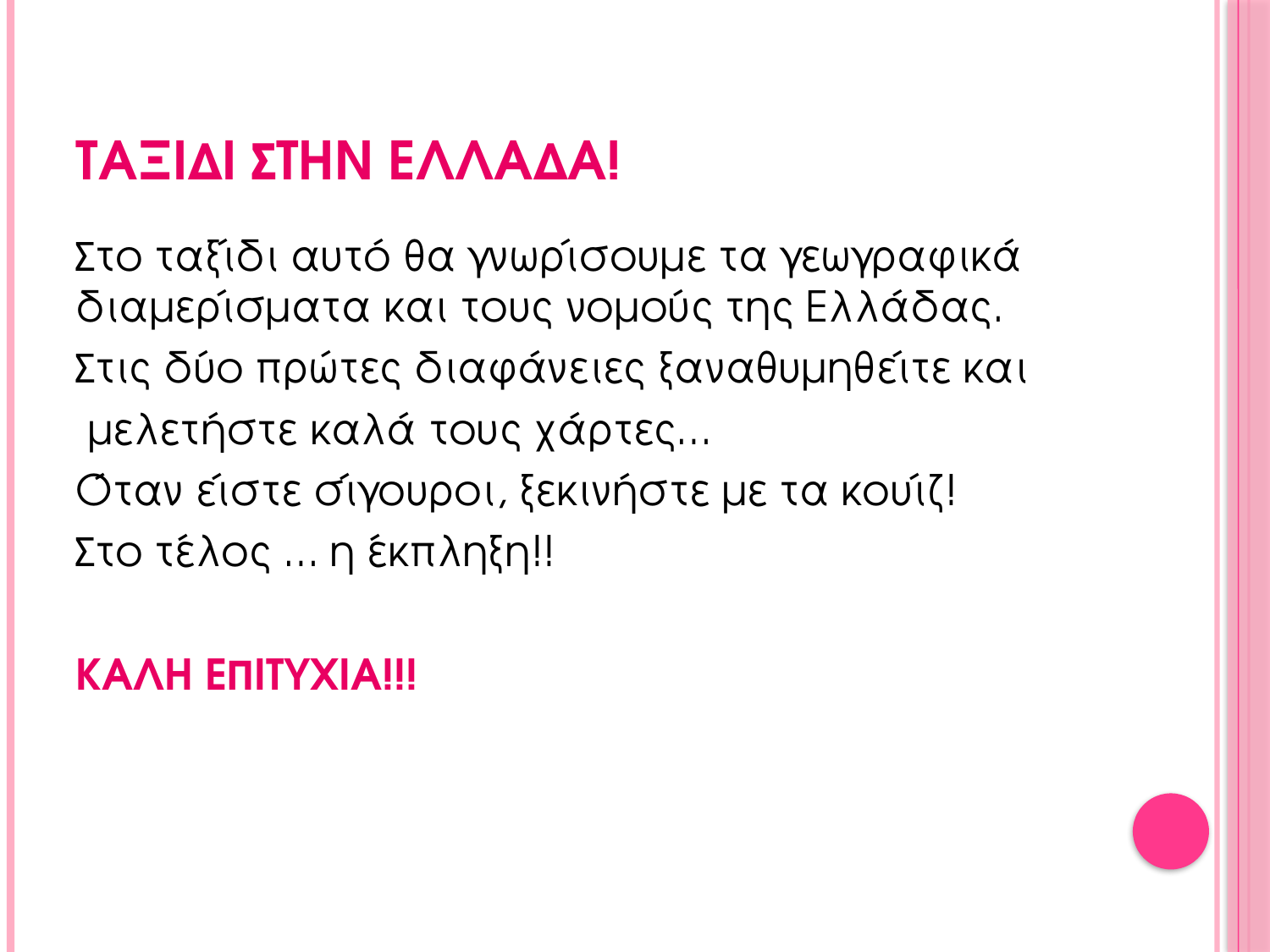

# ΤΑΞΙΔΙ ΣΤΗΝ ΕΛΛΑΔΑ!
Στο ταξίδι αυτό θα γνωρίσουμε τα γεωγραφικά διαμερίσματα και τους νομούς της Ελλάδας.
Στις δύο πρώτες διαφάνειες ξαναθυμηθείτε και
 μελετήστε καλά τους χάρτες…
Όταν είστε σίγουροι, ξεκινήστε με τα κουίζ!
Στο τέλος … η έκπληξη!!

ΚΑΛΗ ΕΠΙΤΥΧΙΑ!!!